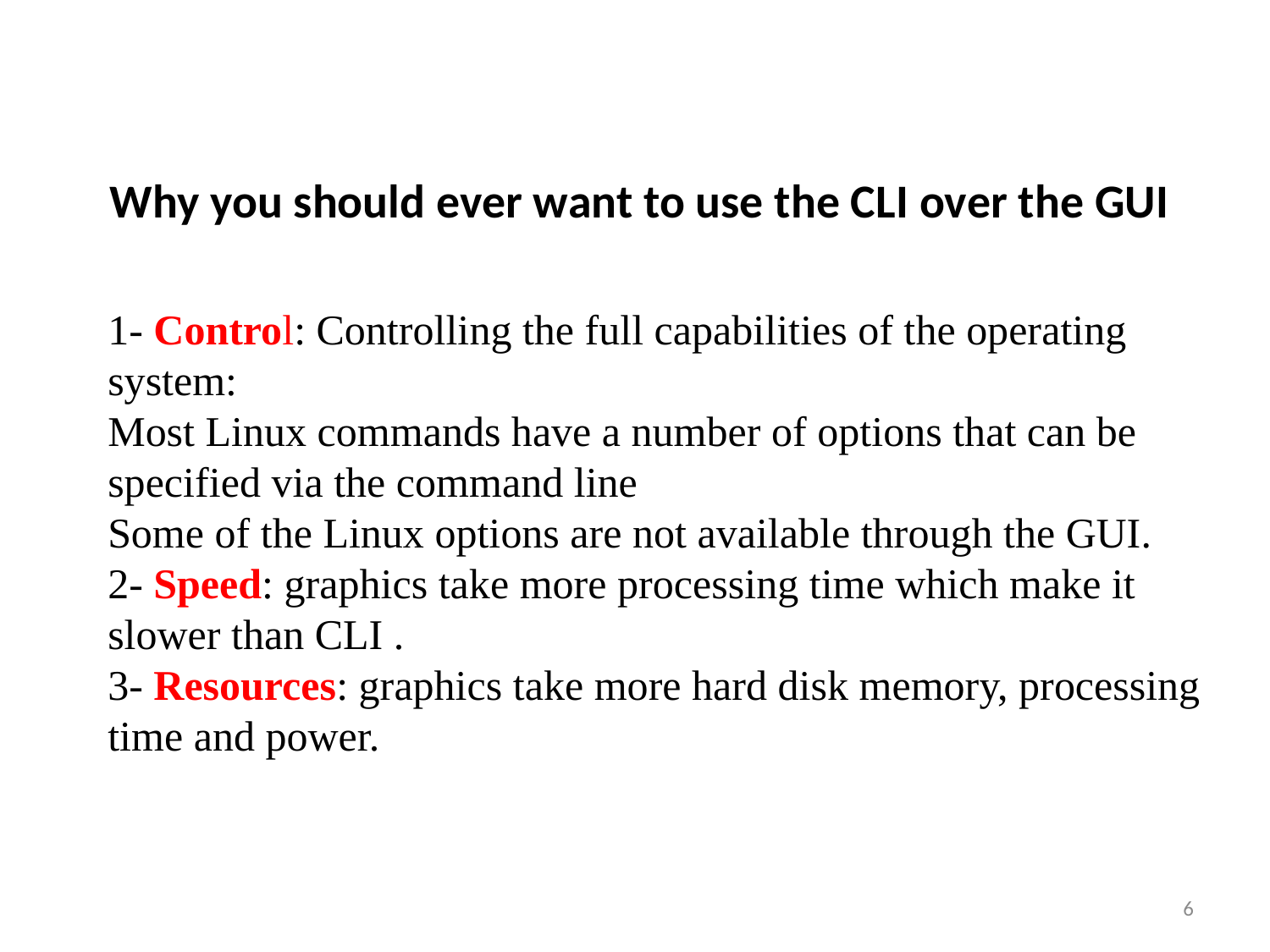

# Why you should ever want to use the CLI over the GUI
1- Control: Controlling the full capabilities of the operating system:
Most Linux commands have a number of options that can be specified via the command line
Some of the Linux options are not available through the GUI.
2- Speed: graphics take more processing time which make it slower than CLI .
3- Resources: graphics take more hard disk memory, processing time and power.

6